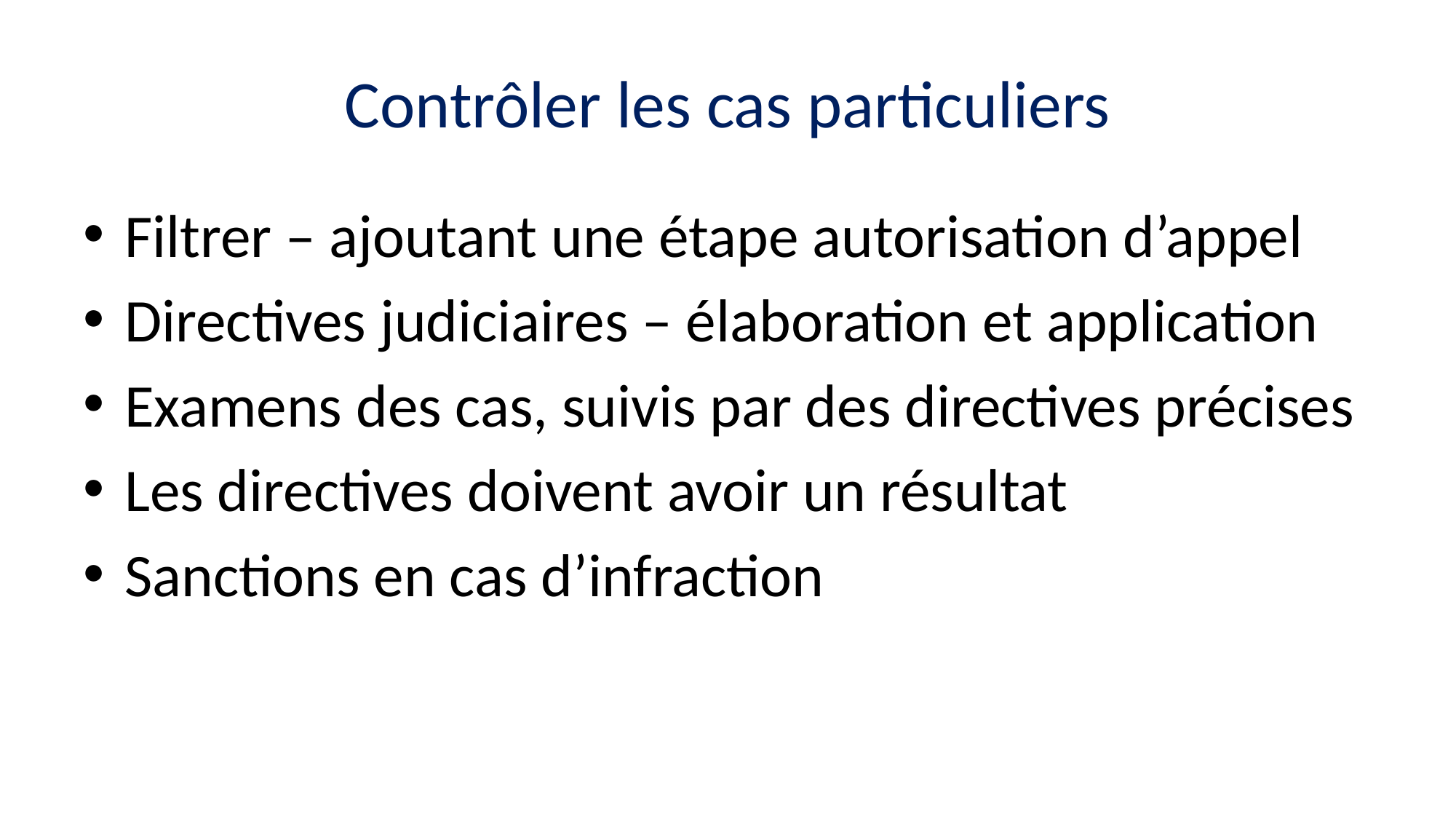

# Contrôler les cas particuliers
Filtrer – ajoutant une étape autorisation d’appel
Directives judiciaires – élaboration et application
Examens des cas, suivis par des directives précises
Les directives doivent avoir un résultat
Sanctions en cas d’infraction